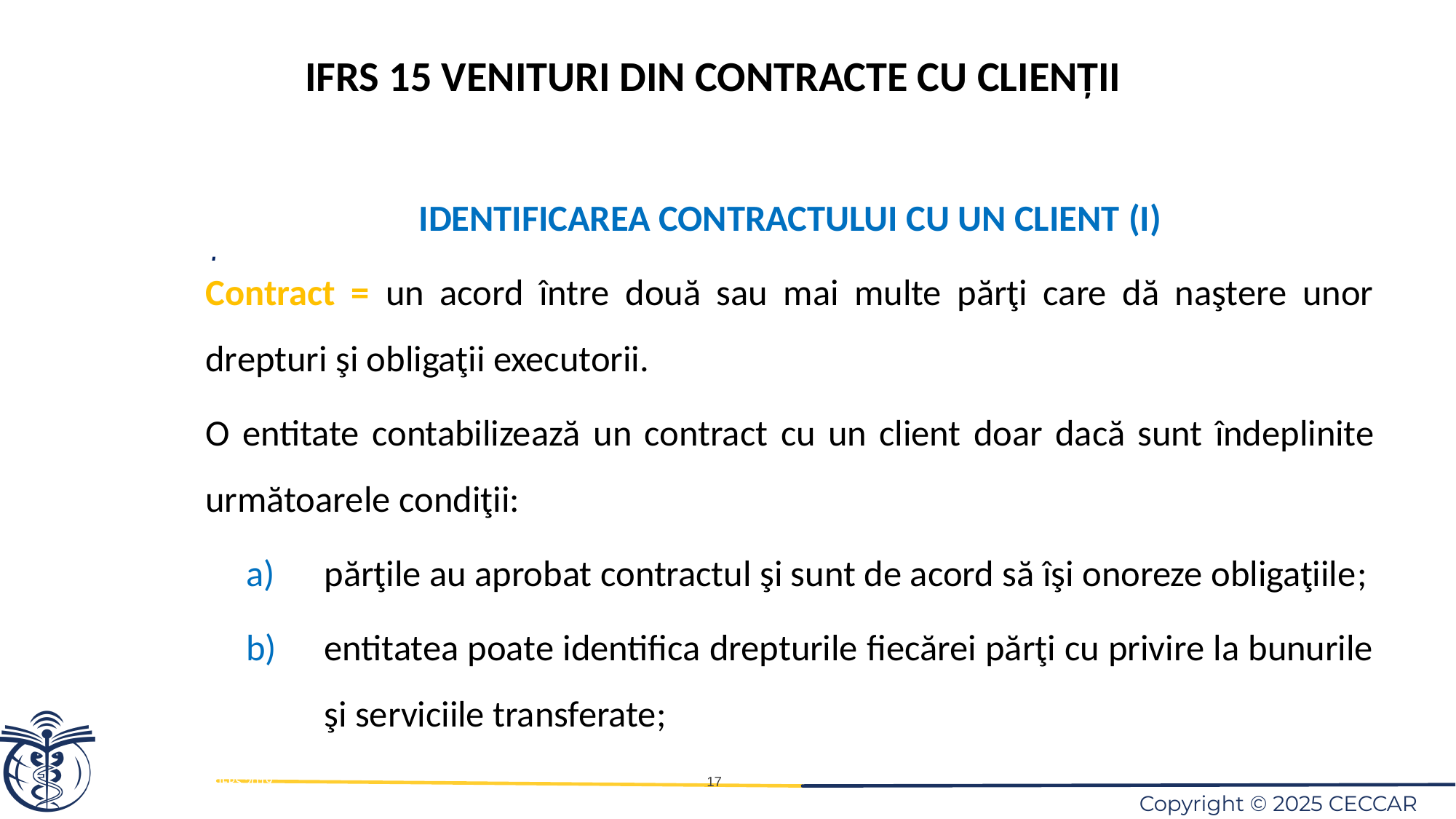

IFRS 15 venituri din contracte cu clienții
IDENTIFICAREA CONTRACTULUI CU UN CLIENT (I)
Contract = un acord între două sau mai multe părţi care dă naştere unor drepturi şi obligaţii executorii.
O entitate contabilizează un contract cu un client doar dacă sunt îndeplinite următoarele condiţii:
părţile au aprobat contractul şi sunt de acord să îşi onoreze obligaţiile;
entitatea poate identifica drepturile fiecărei părţi cu privire la bunurile şi serviciile transferate;

.

IFRS 2019
17